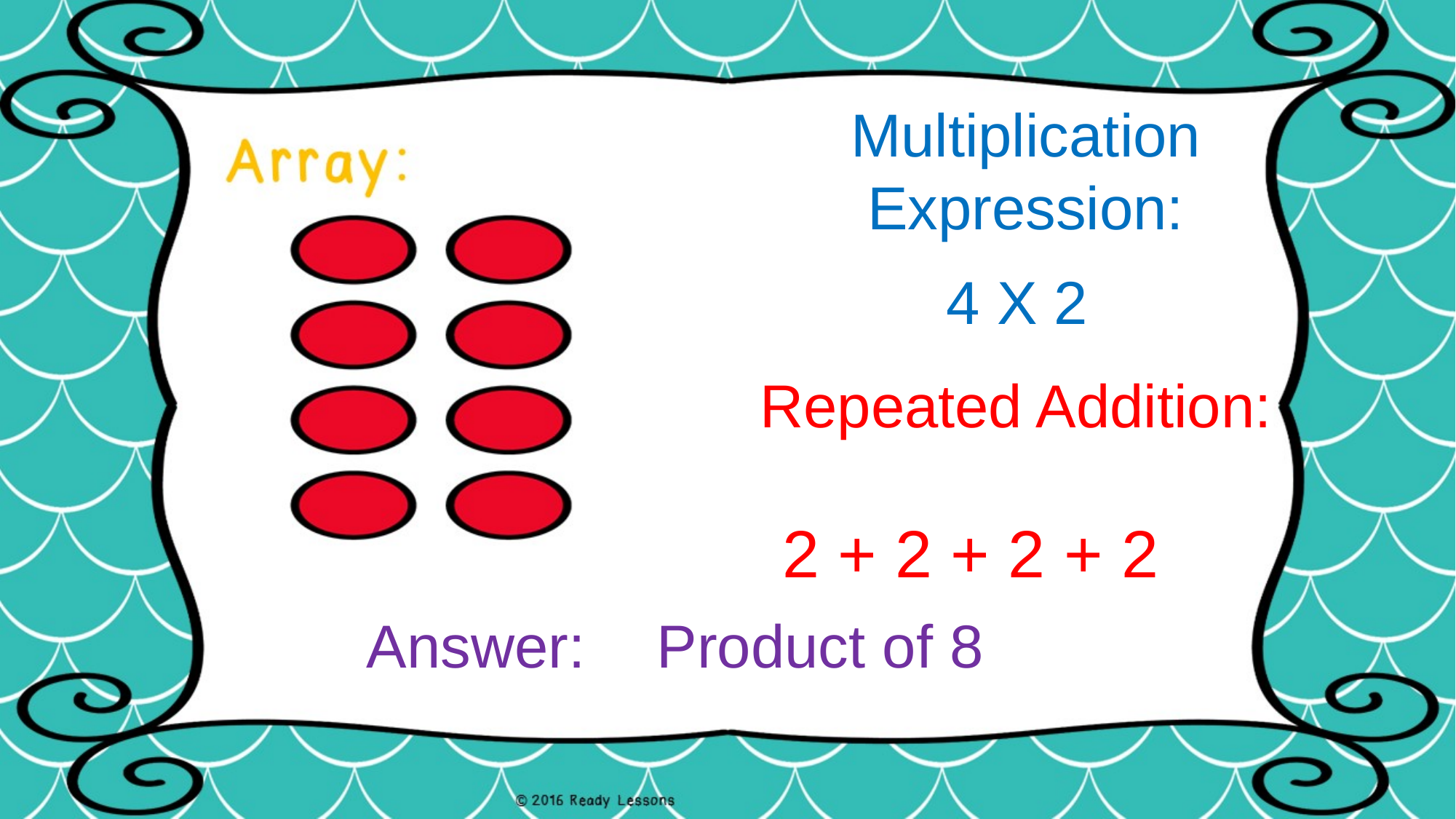

Multiplication Expression:
4 X 2

Repeated Addition:
2 + 2 + 2 + 2
Answer:
Product of 8